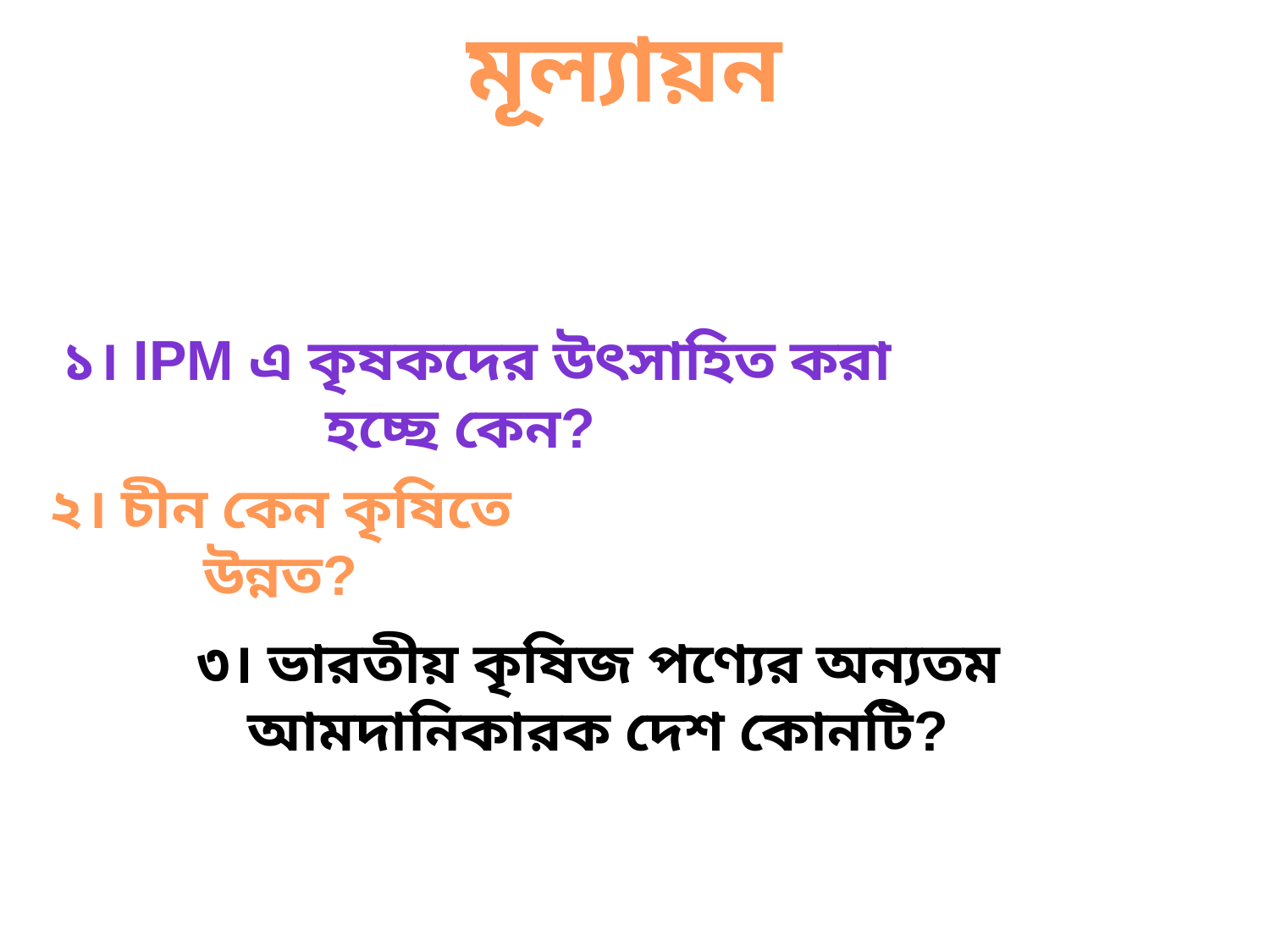

মূল্যায়ন
১। IPM এ কৃষকদের উৎসাহিত করা হচ্ছে কেন?
২। চীন কেন কৃষিতে উন্নত?
৩। ভারতীয় কৃষিজ পণ্যের অন্যতম আমদানিকারক দেশ কোনটি?